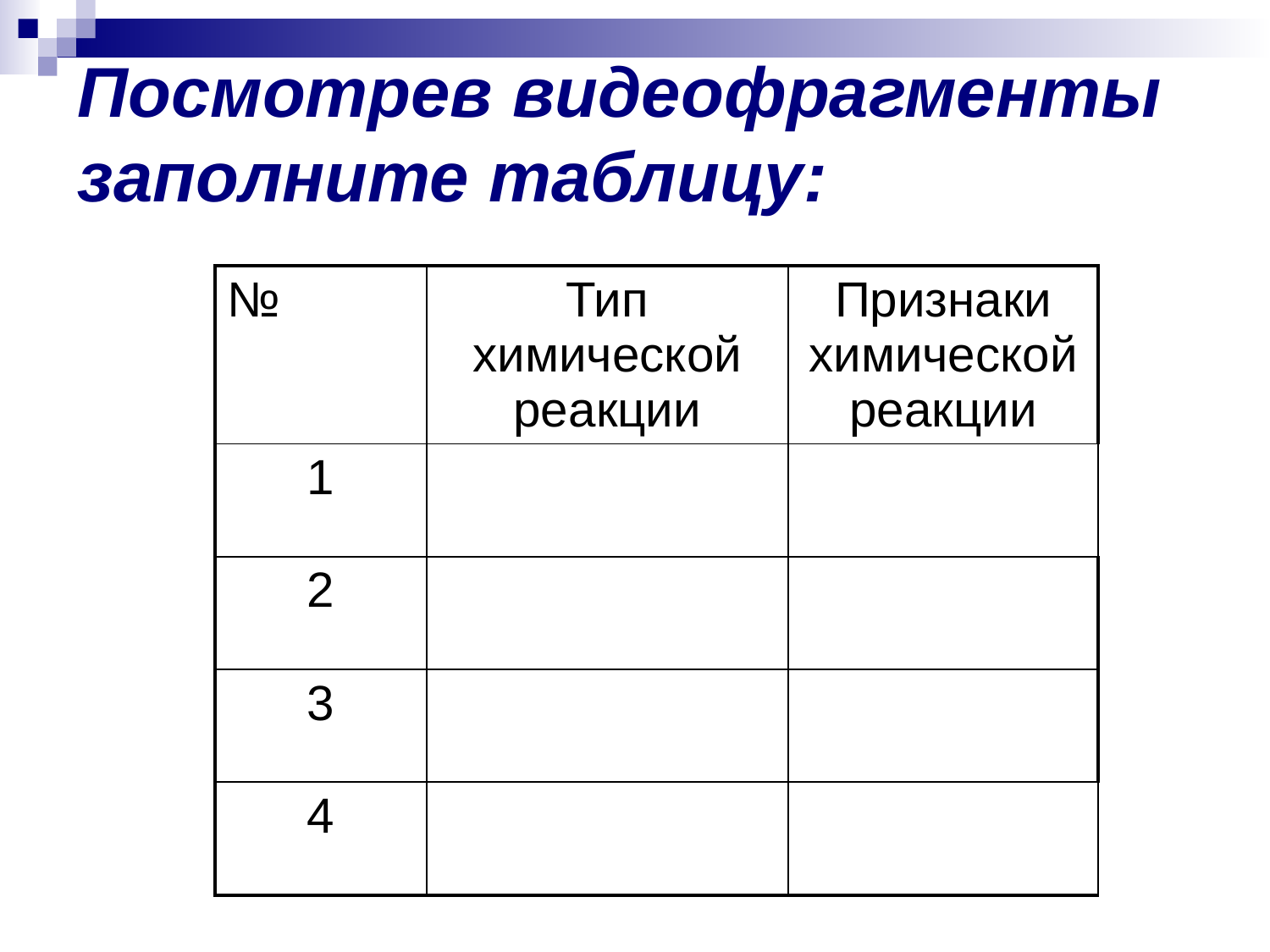

# Посмотрев видеофрагменты заполните таблицу:
| № | Тип химической реакции | Признаки химической реакции |
| --- | --- | --- |
| 1 |  |  |
| 2 |  |  |
| 3 |  |  |
| 4 |  |  |